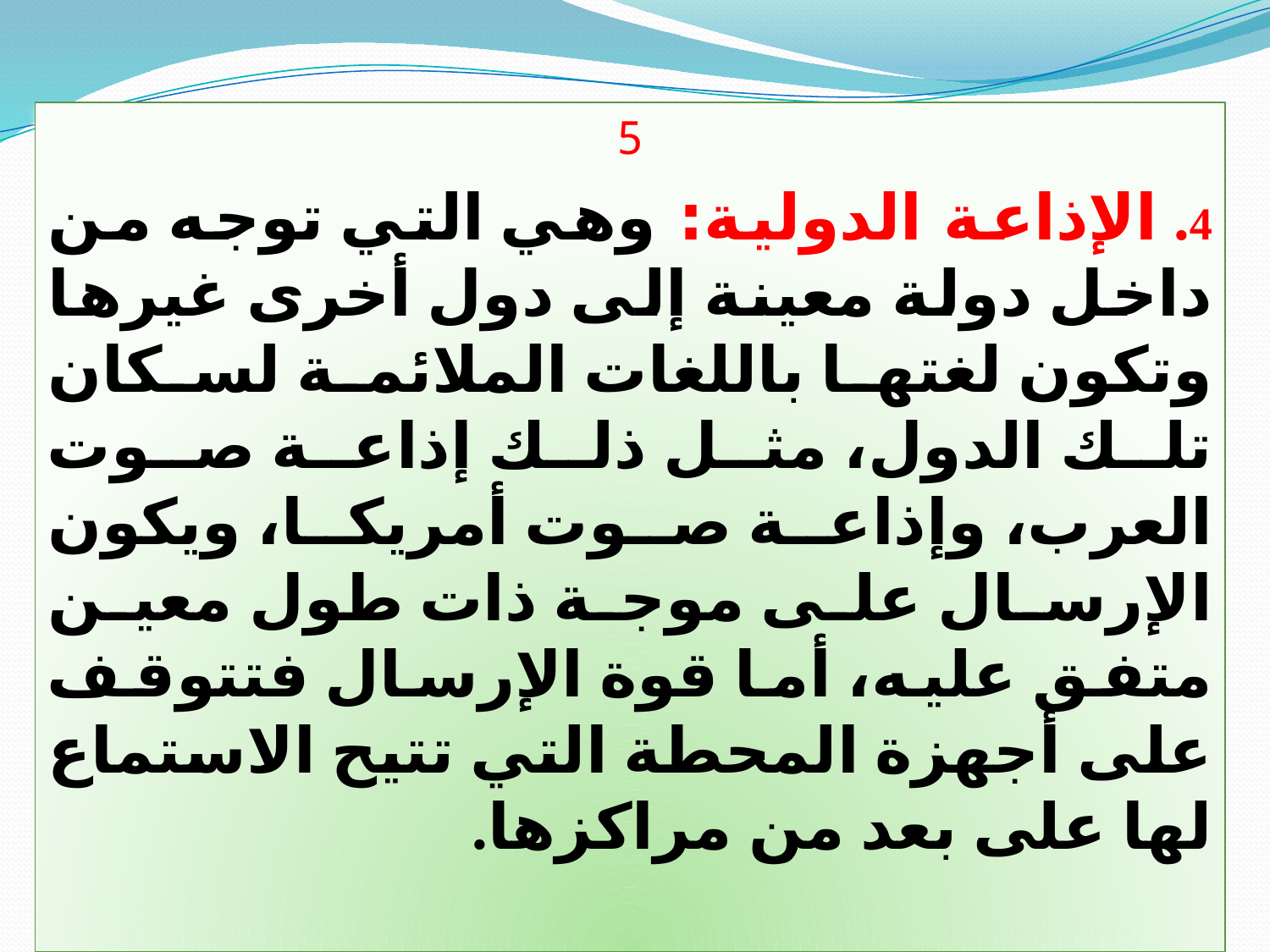

5
4. الإذاعة الدولية: وهي التي توجه من داخل دولة معينة إلى دول أخرى غيرها وتكون لغتها باللغات الملائمة لسكان تلك الدول، مثل ذلك إذاعة صوت العرب، وإذاعة صوت أمريكا، ويكون الإرسال على موجة ذات طول معين متفق عليه، أما قوة الإرسال فتتوقف على أجهزة المحطة التي تتيح الاستماع لها على بعد من مراكزها.